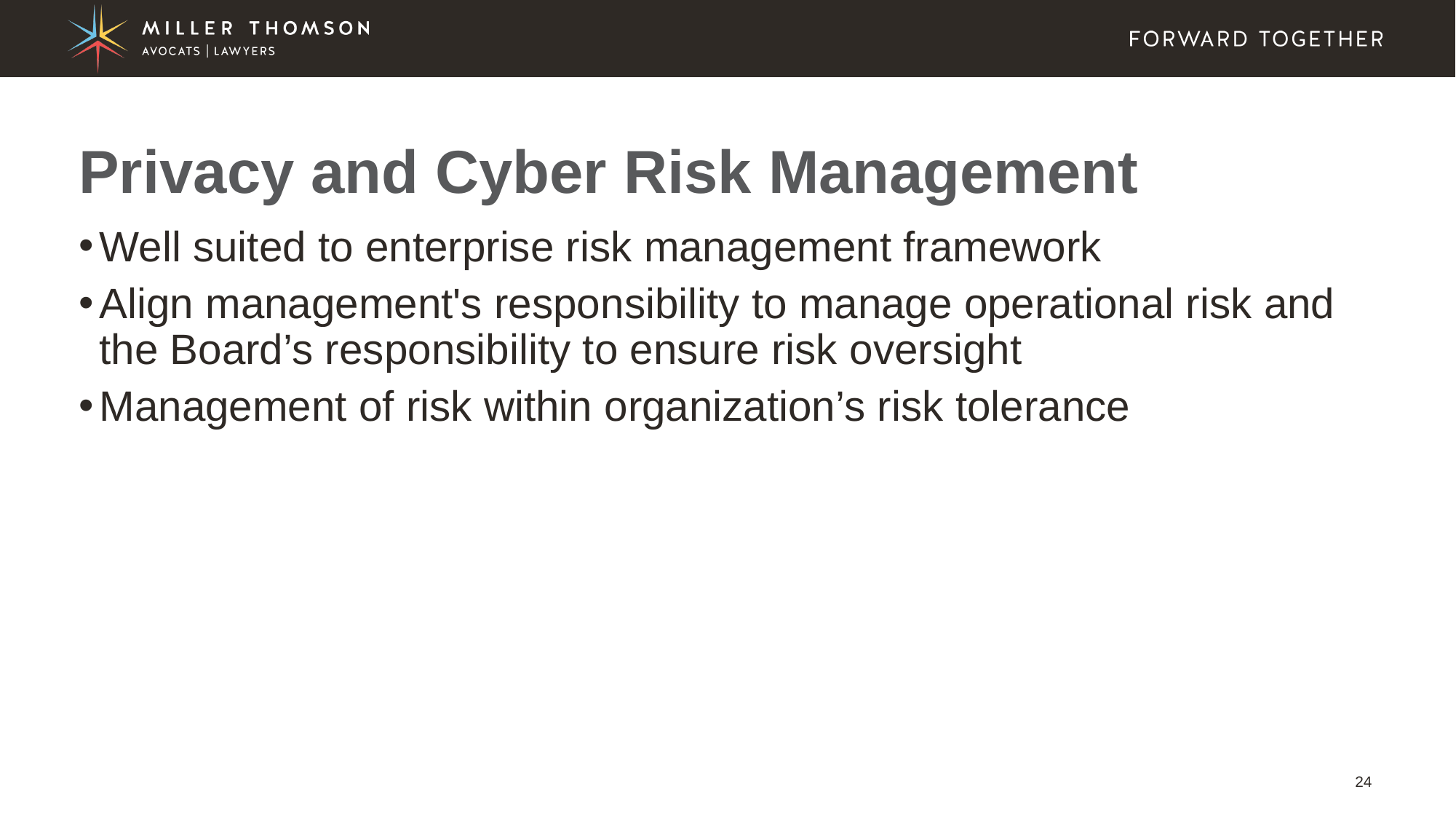

# Privacy and Cyber Risk Management
Well suited to enterprise risk management framework
Align management's responsibility to manage operational risk and the Board’s responsibility to ensure risk oversight
Management of risk within organization’s risk tolerance